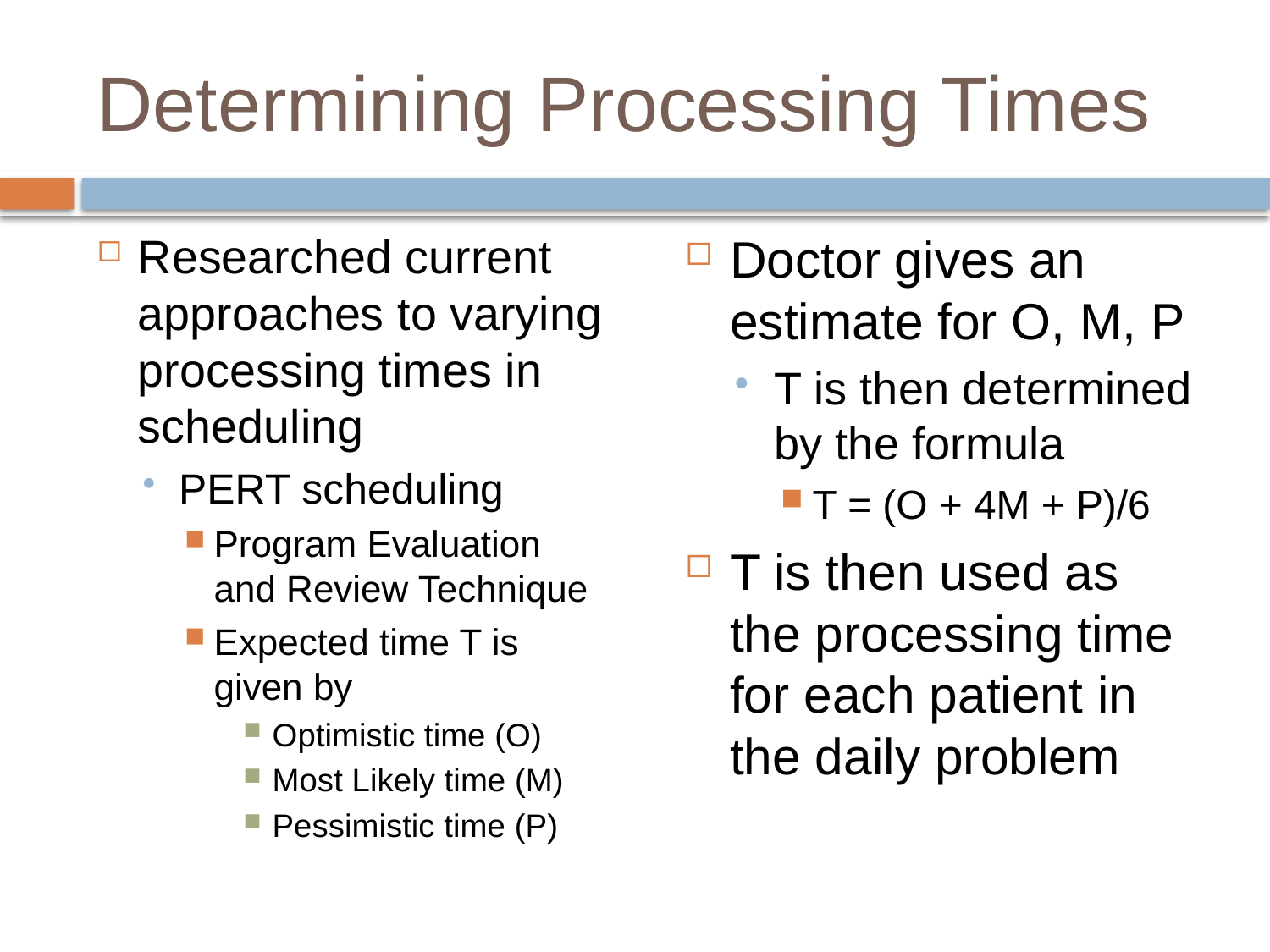

# Determining Processing Times
Researched current approaches to varying processing times in scheduling
PERT scheduling
Program Evaluation and Review Technique
Expected time T is given by
Optimistic time (O)
Most Likely time (M)
Pessimistic time (P)
Doctor gives an estimate for O, M, P
T is then determined by the formula
T = (O + 4M + P)/6
T is then used as the processing time for each patient in the daily problem